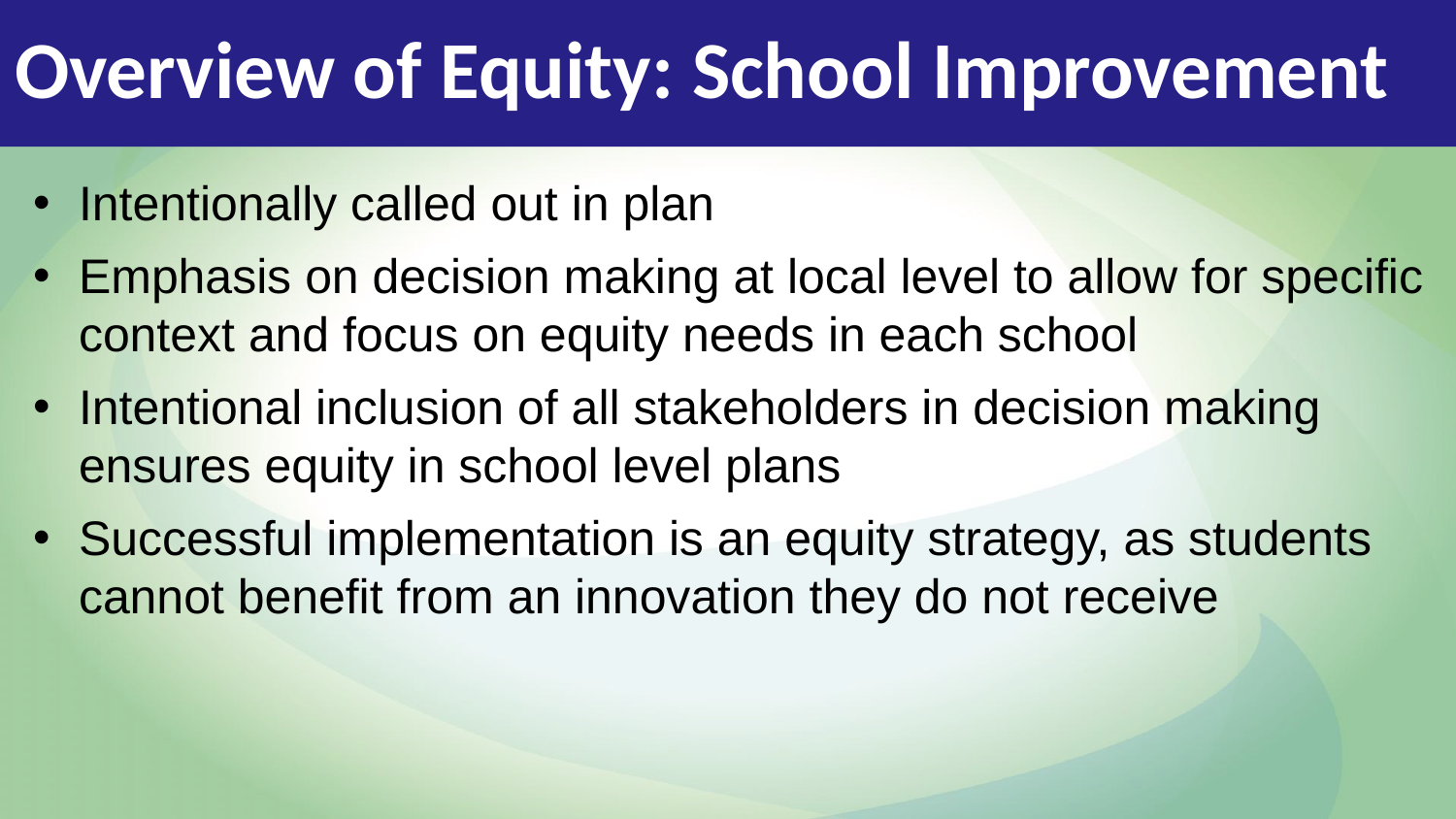

# Overview of Equity: School Improvement
Intentionally called out in plan

Emphasis on decision making at local level to allow for specific context and focus on equity needs in each school

Intentional inclusion of all stakeholders in decision making ensures equity in school level plans

Successful implementation is an equity strategy, as students cannot benefit from an innovation they do not receive